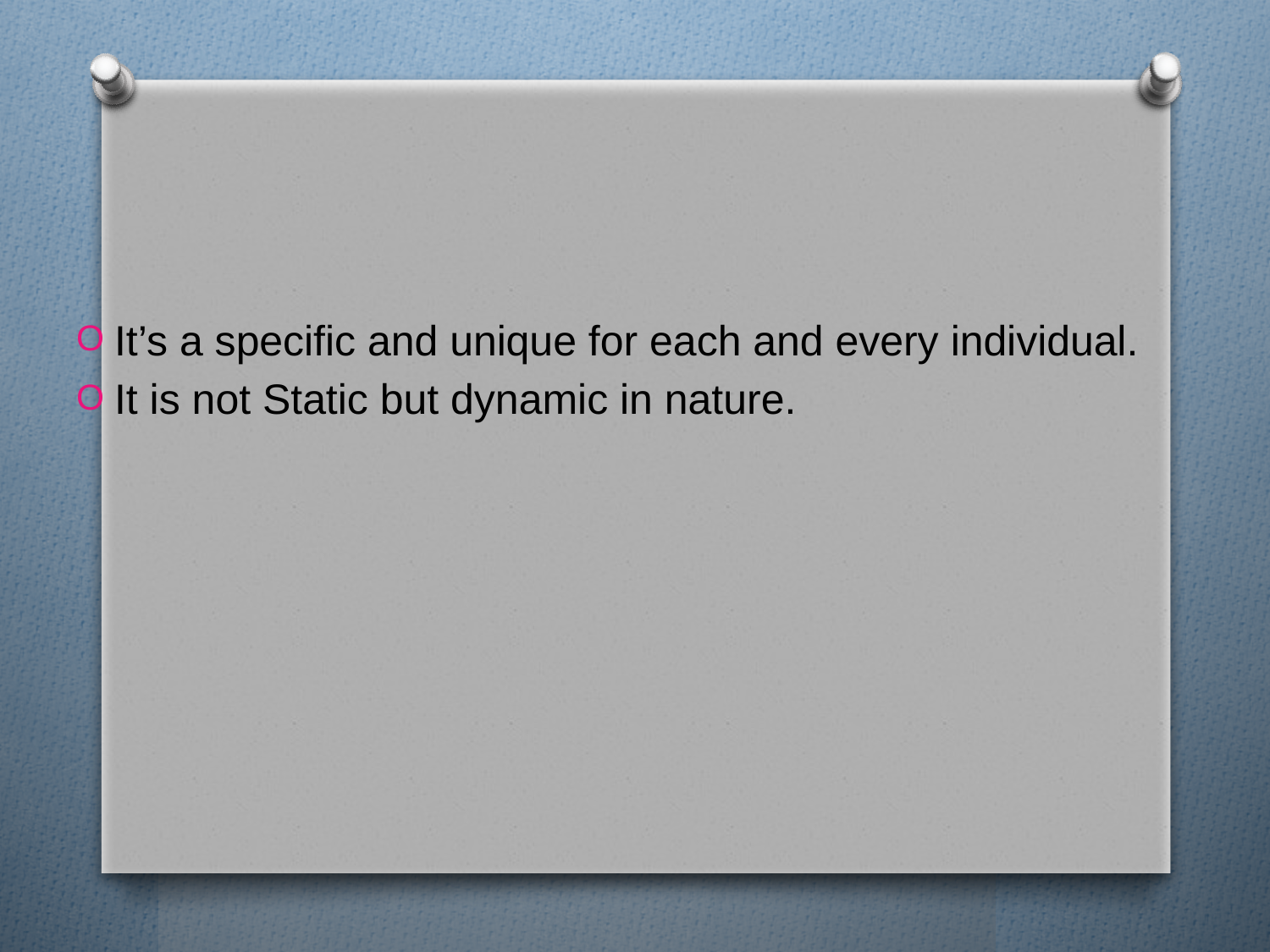

It’s a specific and unique for each and every individual.
It is not Static but dynamic in nature.